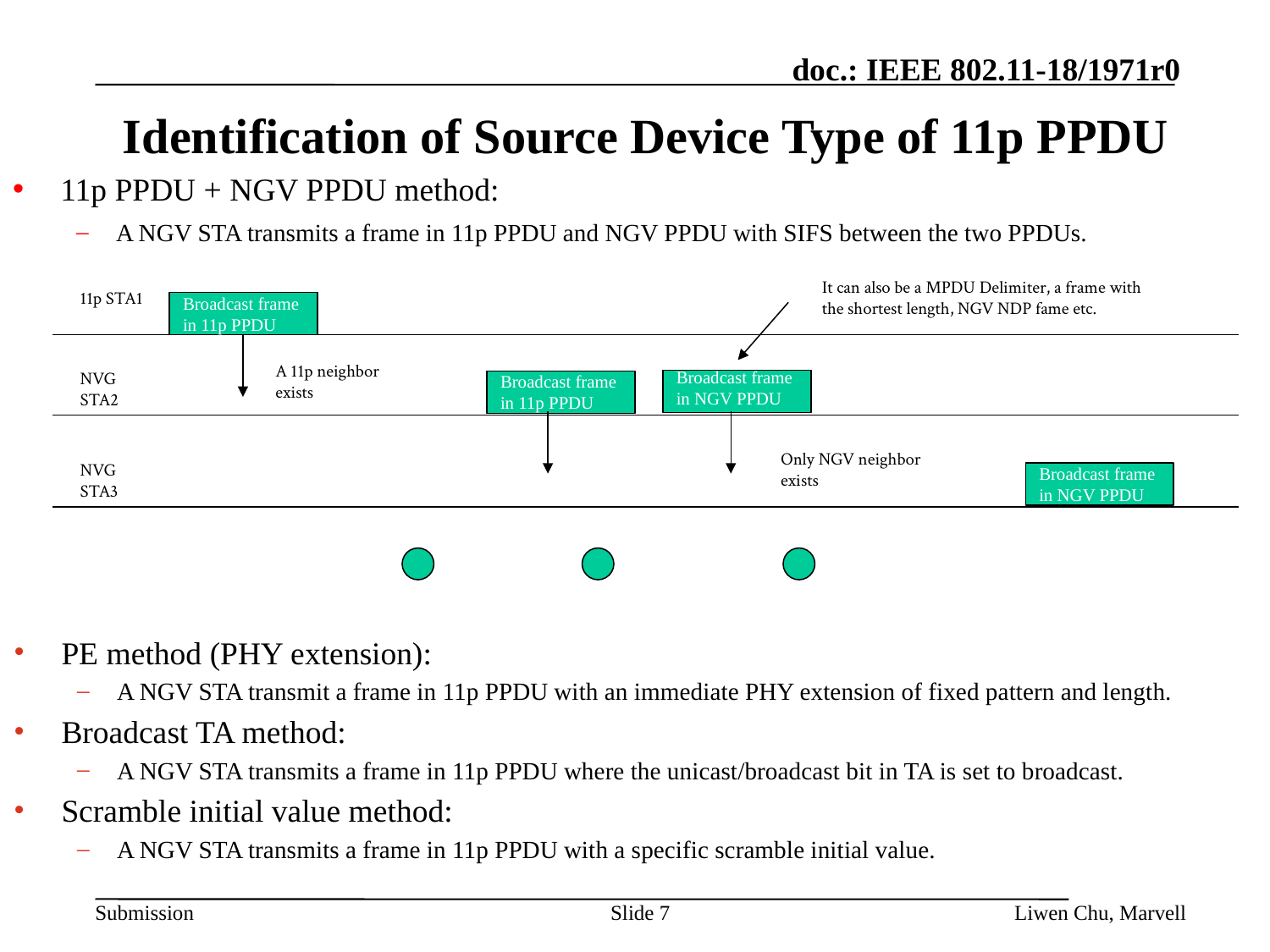

# Identification of Source Device Type of 11p PPDU
11p PPDU + NGV PPDU method:
A NGV STA transmits a frame in 11p PPDU and NGV PPDU with SIFS between the two PPDUs.
It can also be a MPDU Delimiter, a frame with the shortest length, NGV NDP fame etc.
It can also be a MPDU Delimiter, a frame with the shortest length, NGV NDP fame etc.
11p STA1
11p STA1
Broadcast frame in 11p PPDU

A 11p neighbor exists
A 11p neighbor exists
Broadcast frame in NGV PPDU
NVG STA2
Broadcast frame in 11p PPDU
NVG STA2

Only NGV neighbor exists
Only NGV neighbor exists
NVG STA3
Broadcast frame in NGV PPDU
NVG STA3

11p STA1
NGV STA2
NGV STA2
PE method (PHY extension):
A NGV STA transmit a frame in 11p PPDU with an immediate PHY extension of fixed pattern and length.
Broadcast TA method:
A NGV STA transmits a frame in 11p PPDU where the unicast/broadcast bit in TA is set to broadcast.
Scramble initial value method:
A NGV STA transmits a frame in 11p PPDU with a specific scramble initial value.

Slide 7
Liwen Chu, Marvell